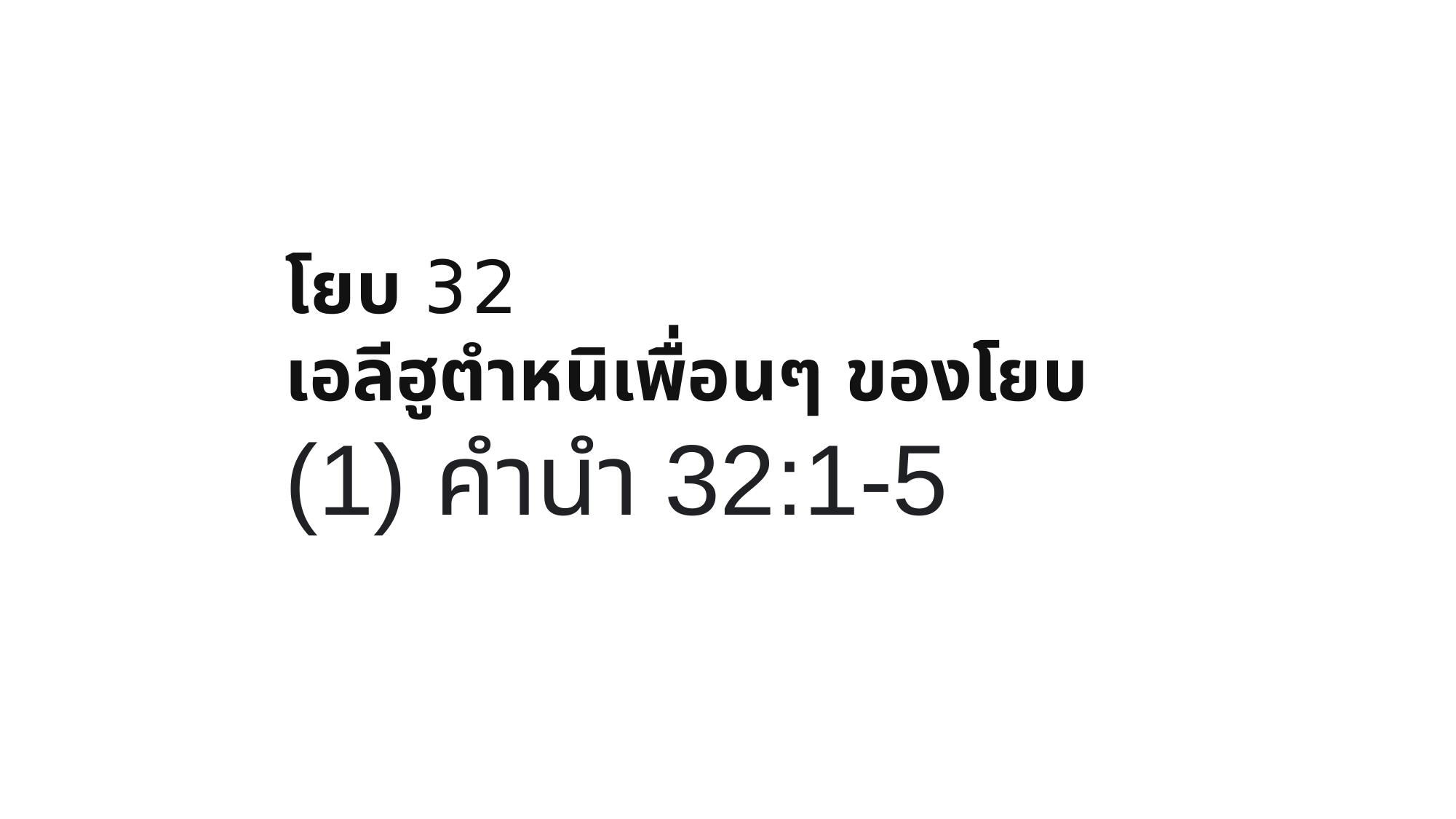

โยบ 32
เอลีฮูตำหนิเพื่อนๆ ของโยบ
(1) คำนำ 32:1-5